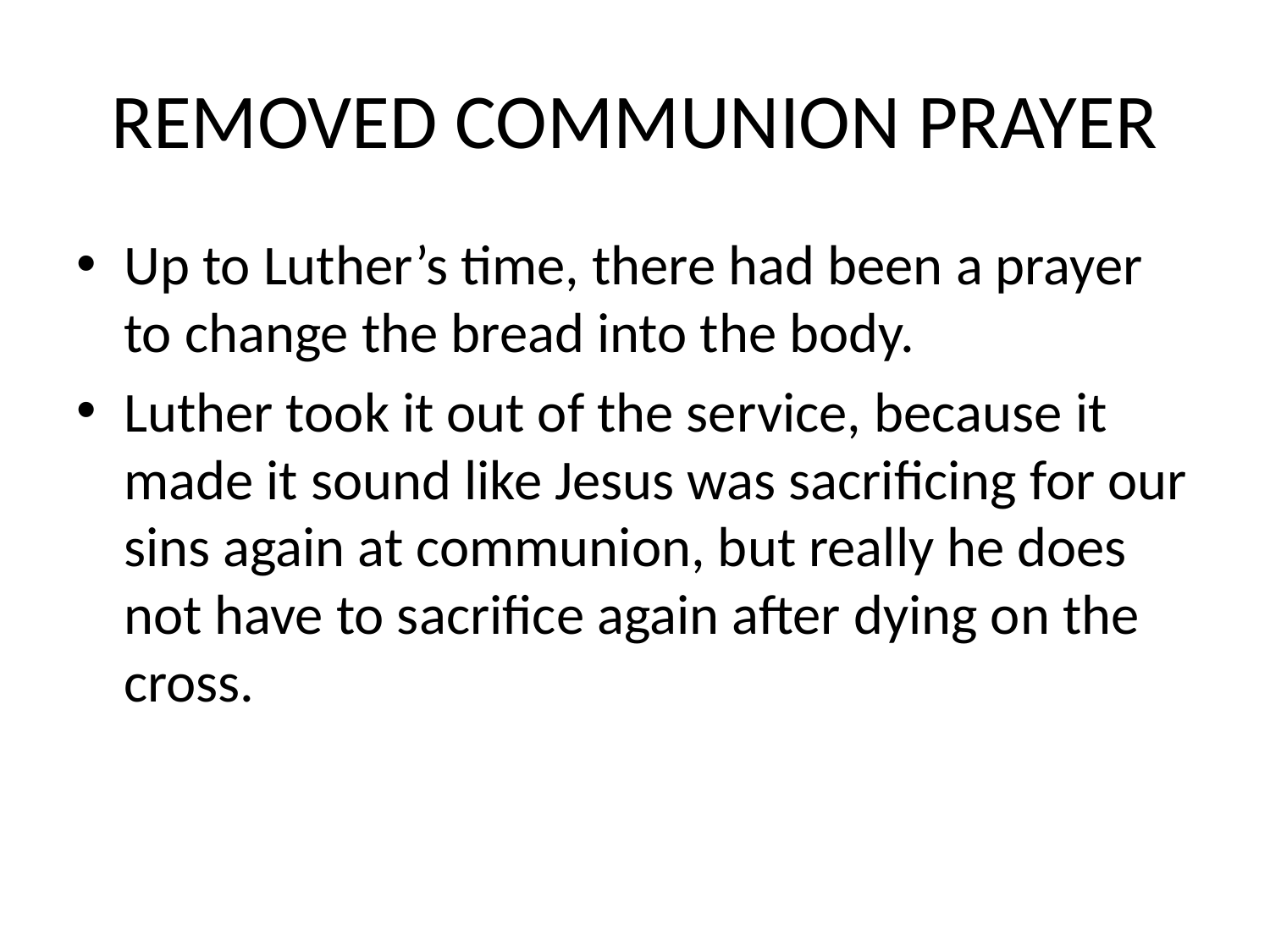

# REMOVED COMMUNION PRAYER
Up to Luther’s time, there had been a prayer to change the bread into the body.
Luther took it out of the service, because it made it sound like Jesus was sacrificing for our sins again at communion, but really he does not have to sacrifice again after dying on the cross.